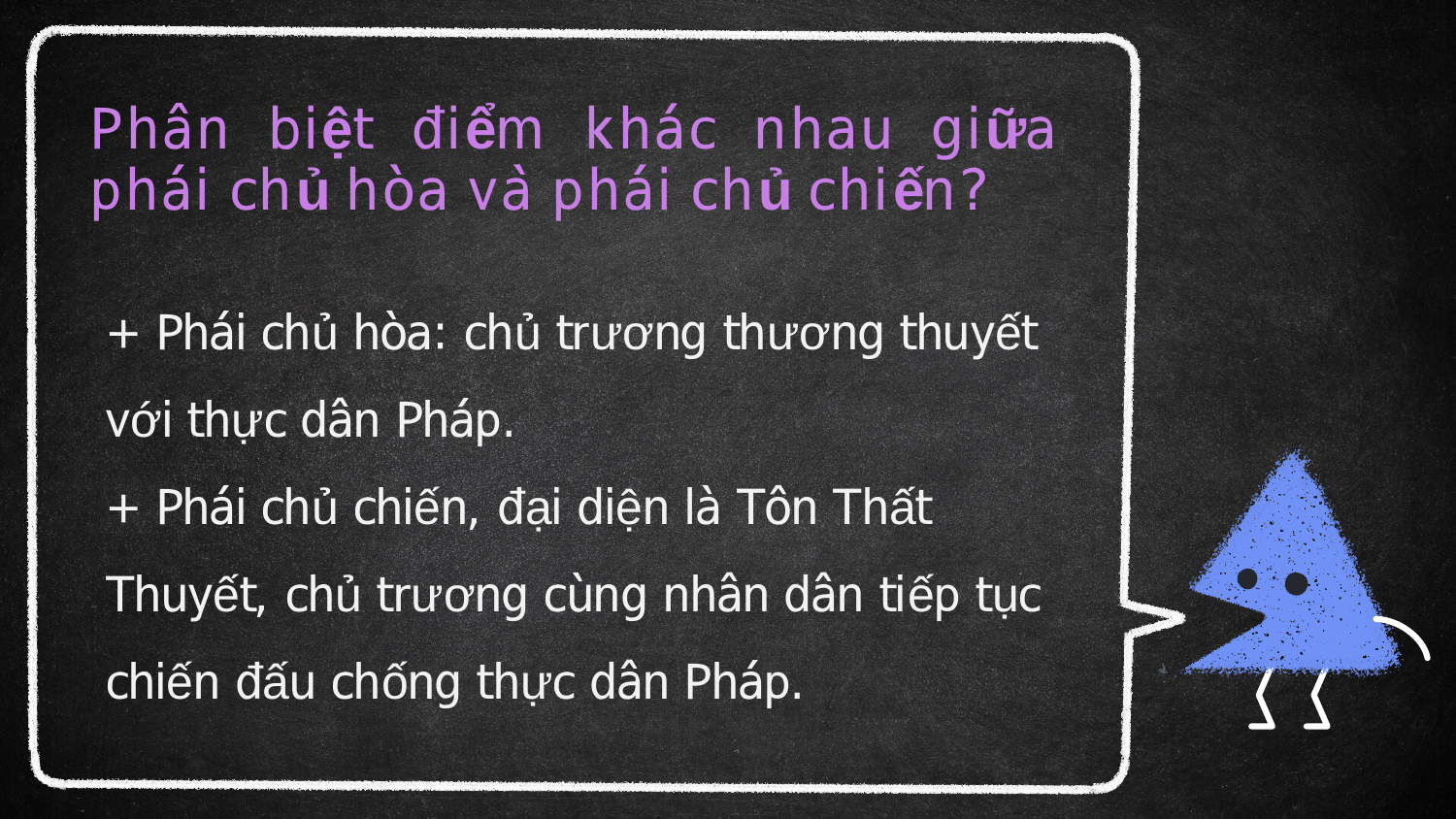

# Phân biệt điểm khác nhau giữa phái chủ hòa và phái chủ chiến?
+ Phái chủ hòa: chủ trương thương thuyết với thực dân Pháp.
+ Phái chủ chiến, đại diện là Tôn Thất  Thuyết, chủ trương cùng nhân dân tiếp tục chiến đấu chống thực dân Pháp.